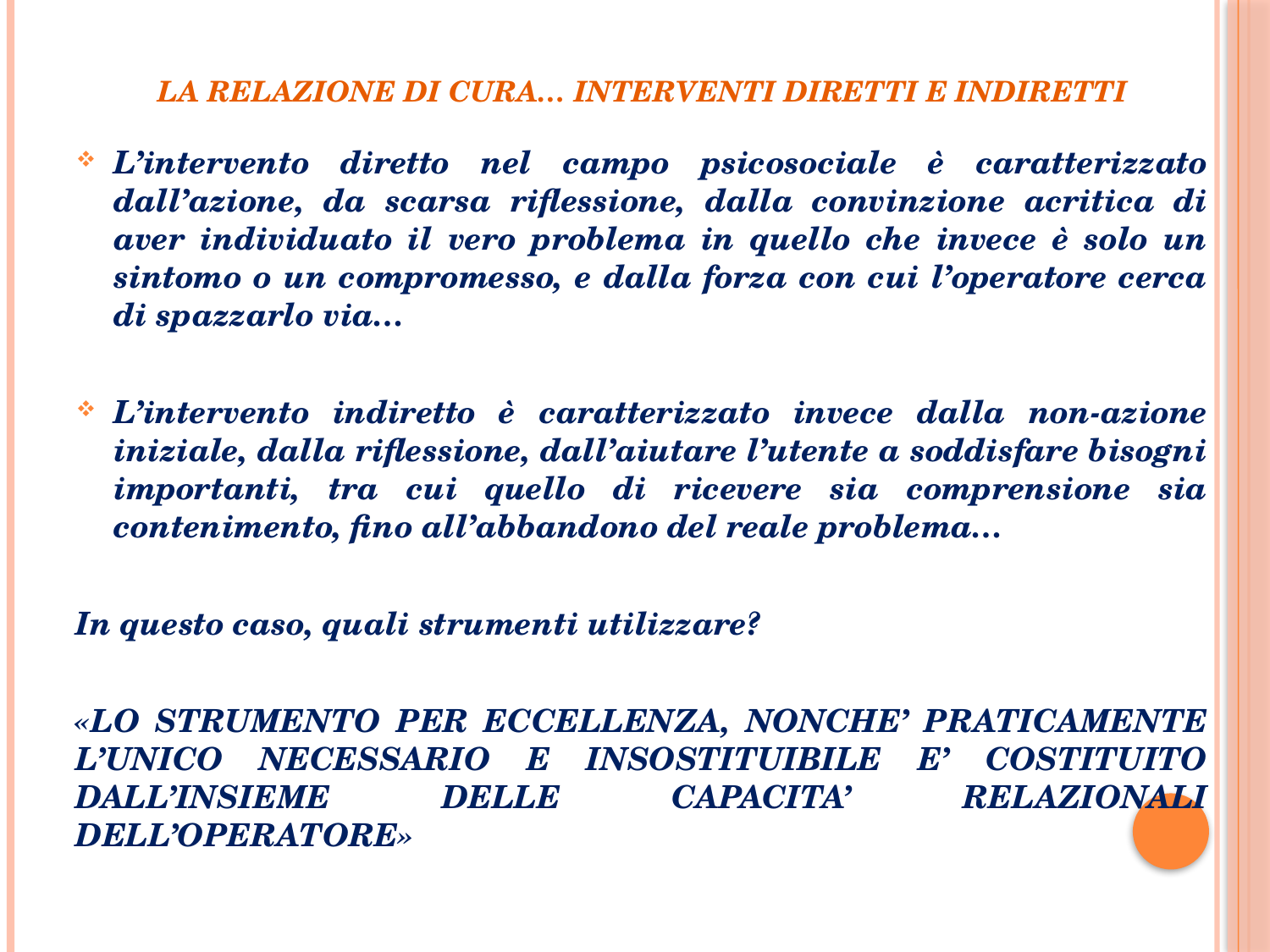

# La relazione di cura… Interventi diretti e indiretti
L’intervento diretto nel campo psicosociale è caratterizzato dall’azione, da scarsa riflessione, dalla convinzione acritica di aver individuato il vero problema in quello che invece è solo un sintomo o un compromesso, e dalla forza con cui l’operatore cerca di spazzarlo via…

L’intervento indiretto è caratterizzato invece dalla non-azione iniziale, dalla riflessione, dall’aiutare l’utente a soddisfare bisogni importanti, tra cui quello di ricevere sia comprensione sia contenimento, fino all’abbandono del reale problema…

In questo caso, quali strumenti utilizzare?

«LO STRUMENTO PER ECCELLENZA, NONCHE’ PRATICAMENTE L’UNICO NECESSARIO E INSOSTITUIBILE E’ COSTITUITO DALL’INSIEME DELLE CAPACITA’ RELAZIONALI DELL’OPERATORE»